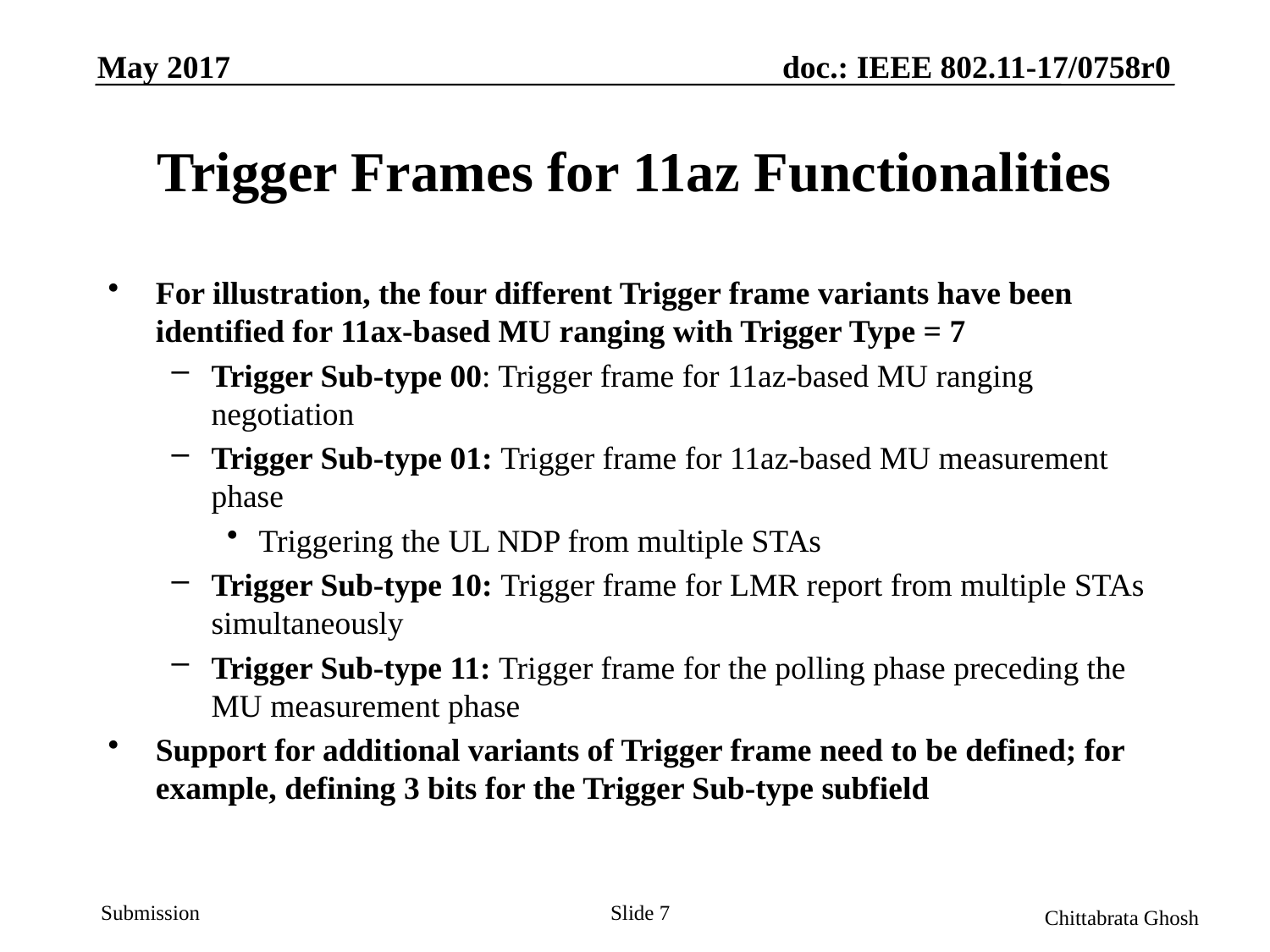

May 2017
doc.: IEEE 802.11-17/0758r0
# Trigger Frames for 11az Functionalities
For illustration, the four different Trigger frame variants have been identified for 11ax-based MU ranging with Trigger Type = 7
Trigger Sub-type 00: Trigger frame for 11az-based MU ranging negotiation
Trigger Sub-type 01: Trigger frame for 11az-based MU measurement phase
Triggering the UL NDP from multiple STAs
Trigger Sub-type 10: Trigger frame for LMR report from multiple STAs simultaneously
Trigger Sub-type 11: Trigger frame for the polling phase preceding the MU measurement phase
Support for additional variants of Trigger frame need to be defined; for example, defining 3 bits for the Trigger Sub-type subfield
Slide 7
Chittabrata Ghosh